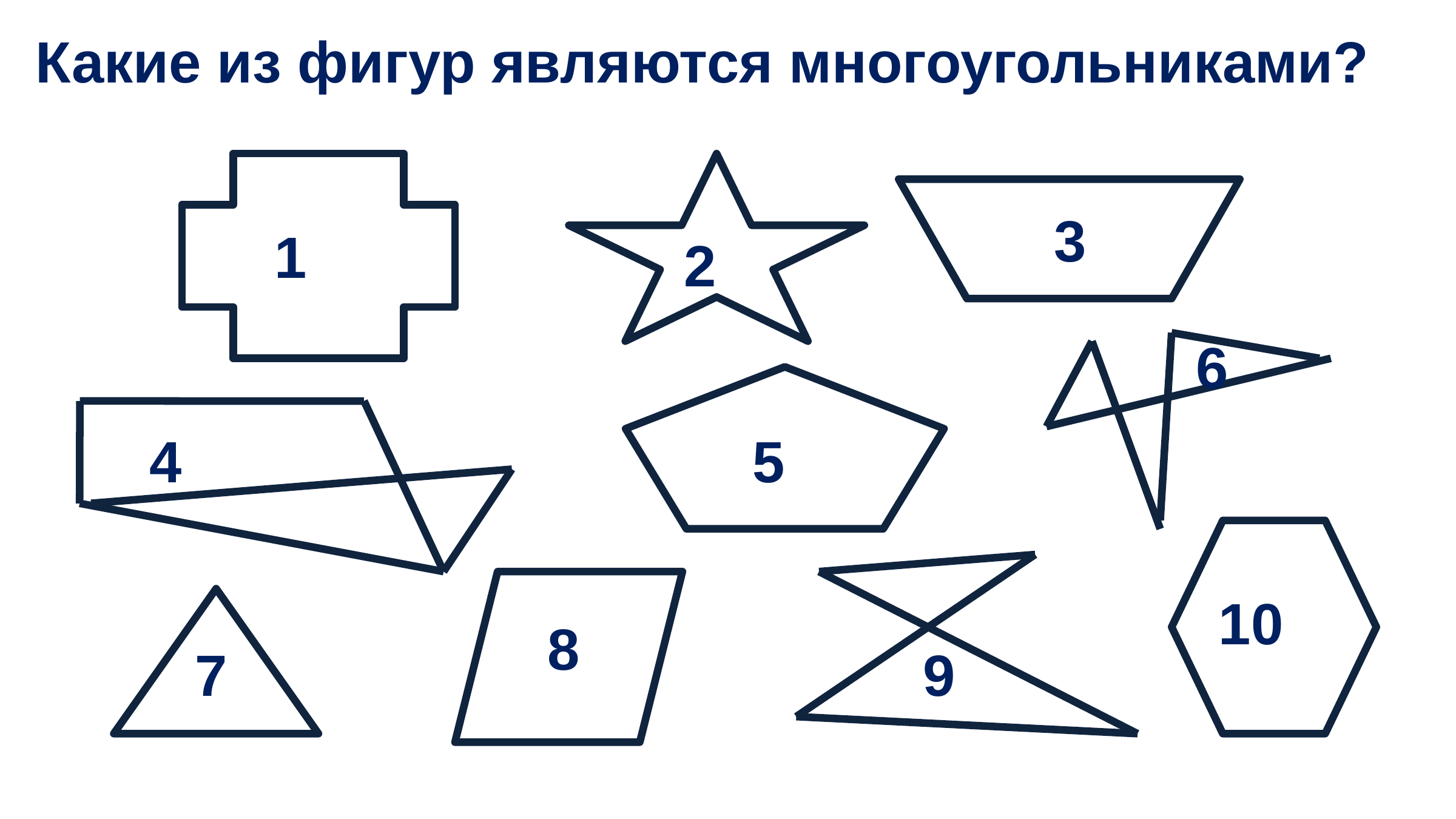

Какие из фигур являются многоугольниками?

3
1
2
6

4
5

10

8
7
9